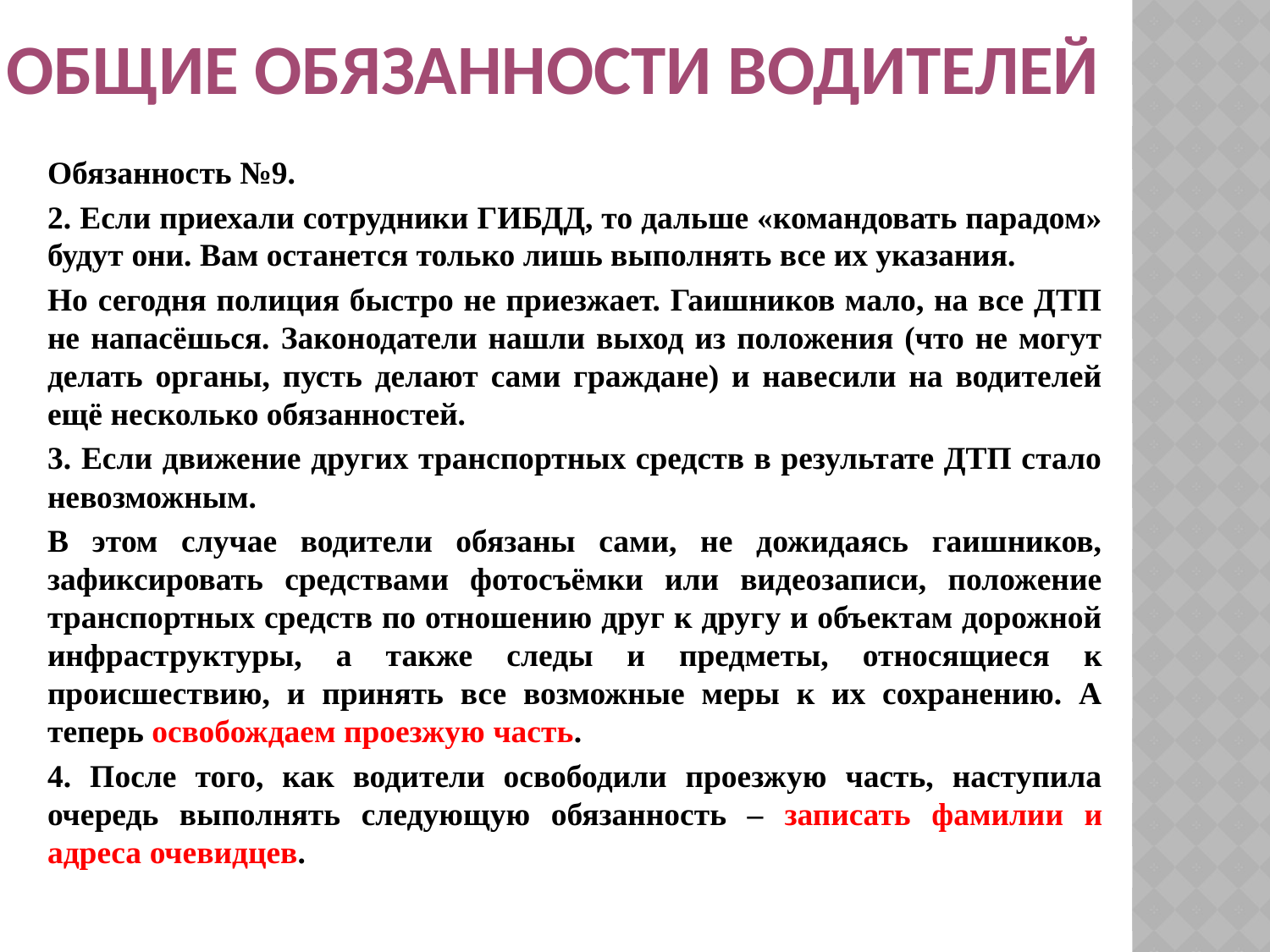

Общие обязанности водителей
Обязанность №9.
2. Если приехали сотрудники ГИБДД, то дальше «командовать парадом» будут они. Вам останется только лишь выполнять все их указания.
Но сегодня полиция быстро не приезжает. Гаишников мало, на все ДТП не напасёшься. Законодатели нашли выход из положения (что не могут делать органы, пусть делают сами граждане) и навесили на водителей ещё несколько обязанностей.
3. Если движение других транспортных средств в результате ДТП стало невозможным.
В этом случае водители обязаны сами, не дожидаясь гаишников, зафиксировать средствами фотосъёмки или видеозаписи, положение транспортных средств по отношению друг к другу и объектам дорожной инфраструктуры, а также следы и предметы, относящиеся к происшествию, и принять все возможные меры к их сохранению. А теперь освобождаем проезжую часть.
4. После того, как водители освободили проезжую часть, наступила очередь выполнять следующую обязанность – записать фамилии и адреса очевидцев.